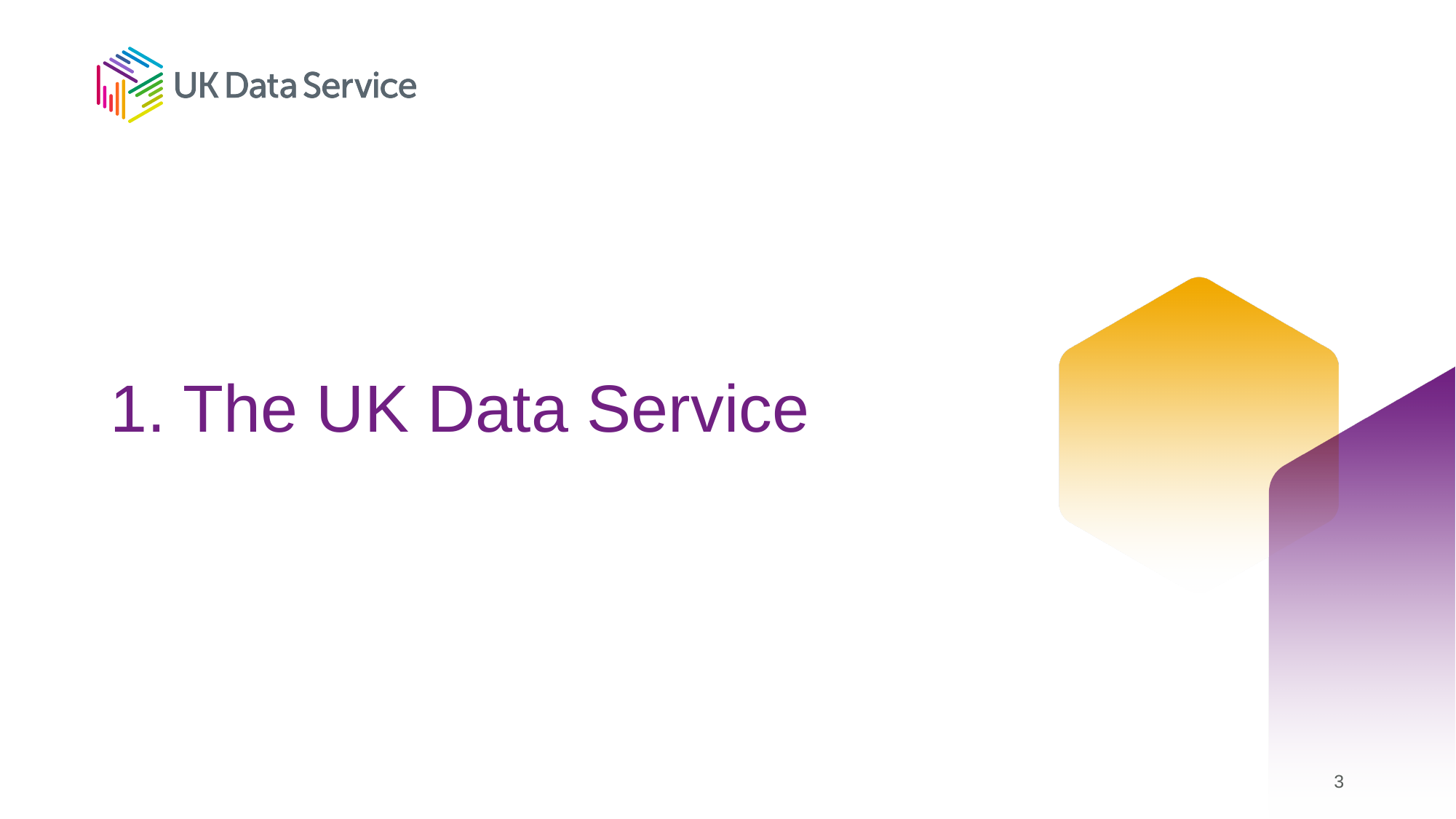

# 1. The UK Data Service
3